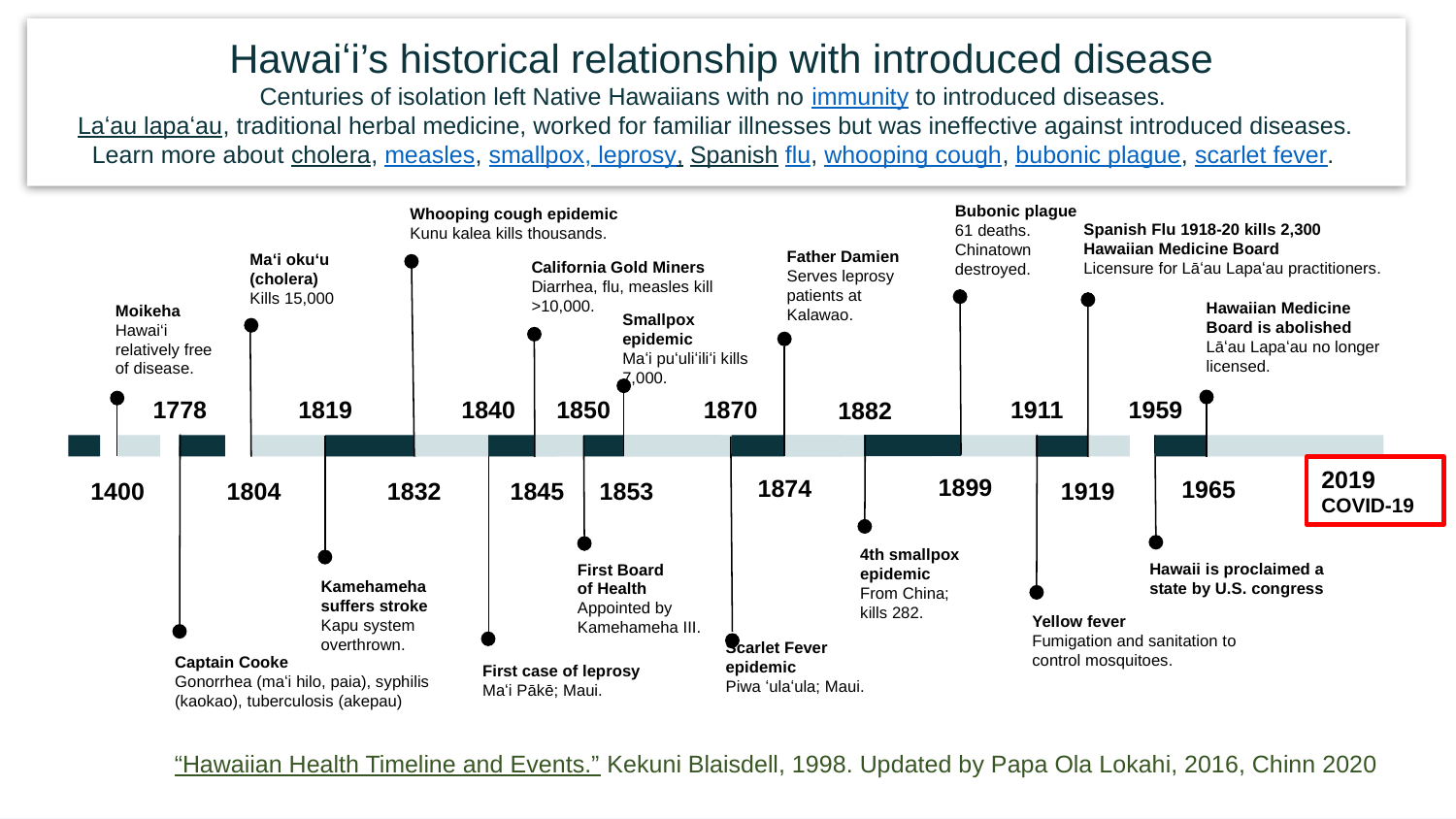

Hawaiʻi’s historical relationship with introduced disease
Centuries of isolation left Native Hawaiians with no immunity to introduced diseases.
Laʻau lapaʻau, traditional herbal medicine, worked for familiar illnesses but was ineffective against introduced diseases.
Learn more about cholera, measles, smallpox, leprosy, Spanish flu, whooping cough, bubonic plague, scarlet fever.

Bubonic plague
61 deaths.
Chinatown destroyed.
Whooping cough epidemic
Kunu kalea kills thousands.

1832
Spanish Flu 1918-20 kills 2,300
Hawaiian Medicine Board
Licensure for Lāʻau Lapaʻau practitioners.

1919
Father Damien
Serves leprosy patients at Kalawao.
Maʻi okuʻu (cholera)
Kills 15,000

1804
California Gold Miners
Diarrhea, flu, measles kill >10,000.
Moikeha
Hawai‘i relatively free of disease.

1400

Smallpox epidemic
Maʻi puʻuliʻiliʻi kills 7,000.
Hawaiian Medicine Board is abolished
Lāʻau Lapaʻau no longer licensed.

1965

1778

Captain Cooke
Gonorrhea (maʻi hilo, paia), syphilis (kaokao), tuberculosis (akepau)
1819

Kamehameha suffers stroke
Kapu system overthrown.

1840

First case of leprosy
Maʻi Pākē; Maui.
1850

First Board
of Health
Appointed by Kamehameha III.
1870
1959
1911

Yellow fever
Fumigation and sanitation to control mosquitoes.
1882

4th smallpox epidemic
From China; kills 282.

1899
1874
1845
1853
2019
COVID-19

Hawaii is proclaimed a state by U.S. congress

Scarlet Fever epidemic
Piwa ʻulaʻula; Maui.

“Hawaiian Health Timeline and Events.” Kekuni Blaisdell, 1998. Updated by Papa Ola Lokahi, 2016, Chinn 2020
.